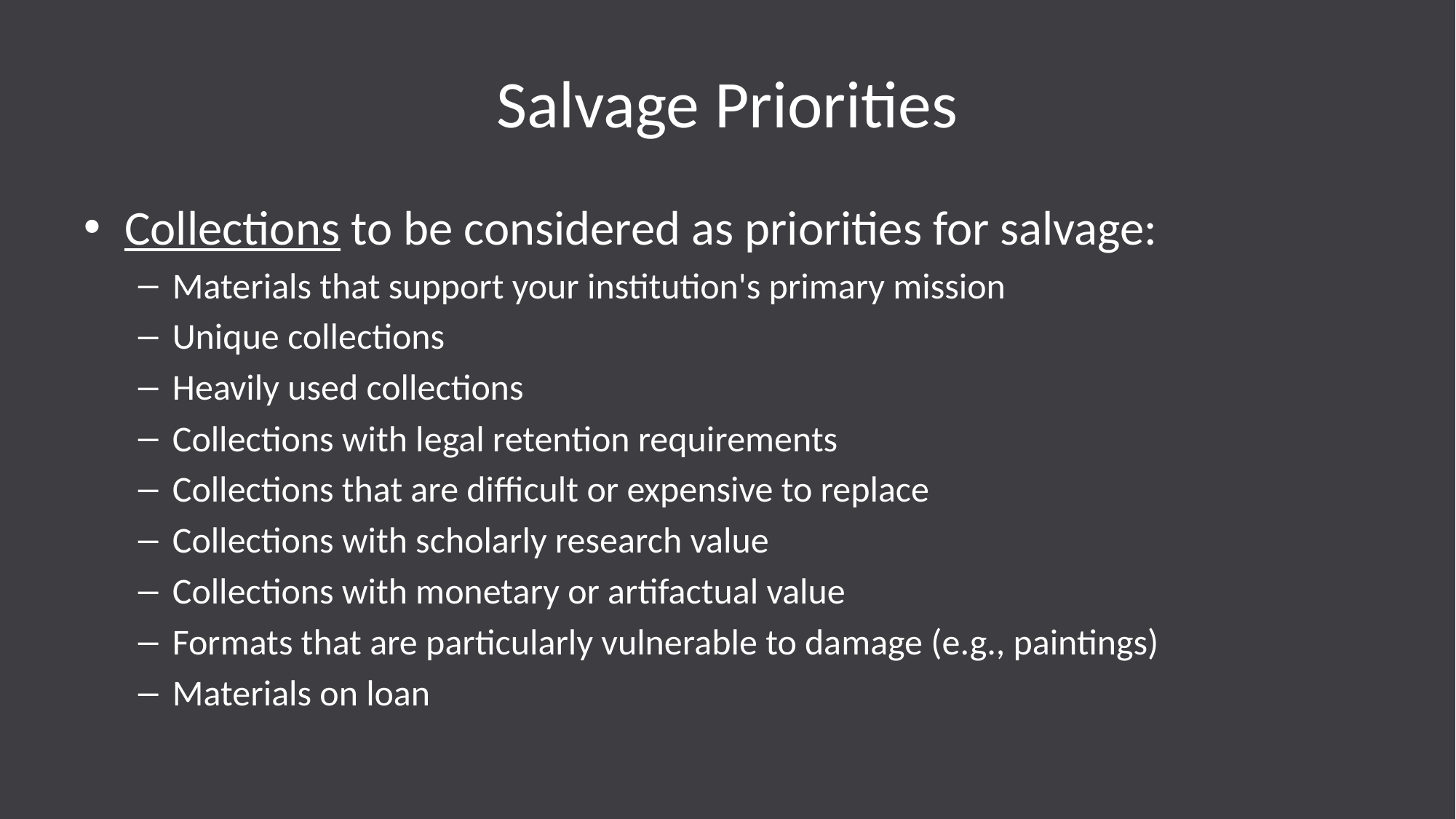

# Salvage Priorities
Collections to be considered as priorities for salvage:
Materials that support your institution's primary mission
Unique collections
Heavily used collections
Collections with legal retention requirements
Collections that are difficult or expensive to replace
Collections with scholarly research value
Collections with monetary or artifactual value
Formats that are particularly vulnerable to damage (e.g., paintings)
Materials on loan